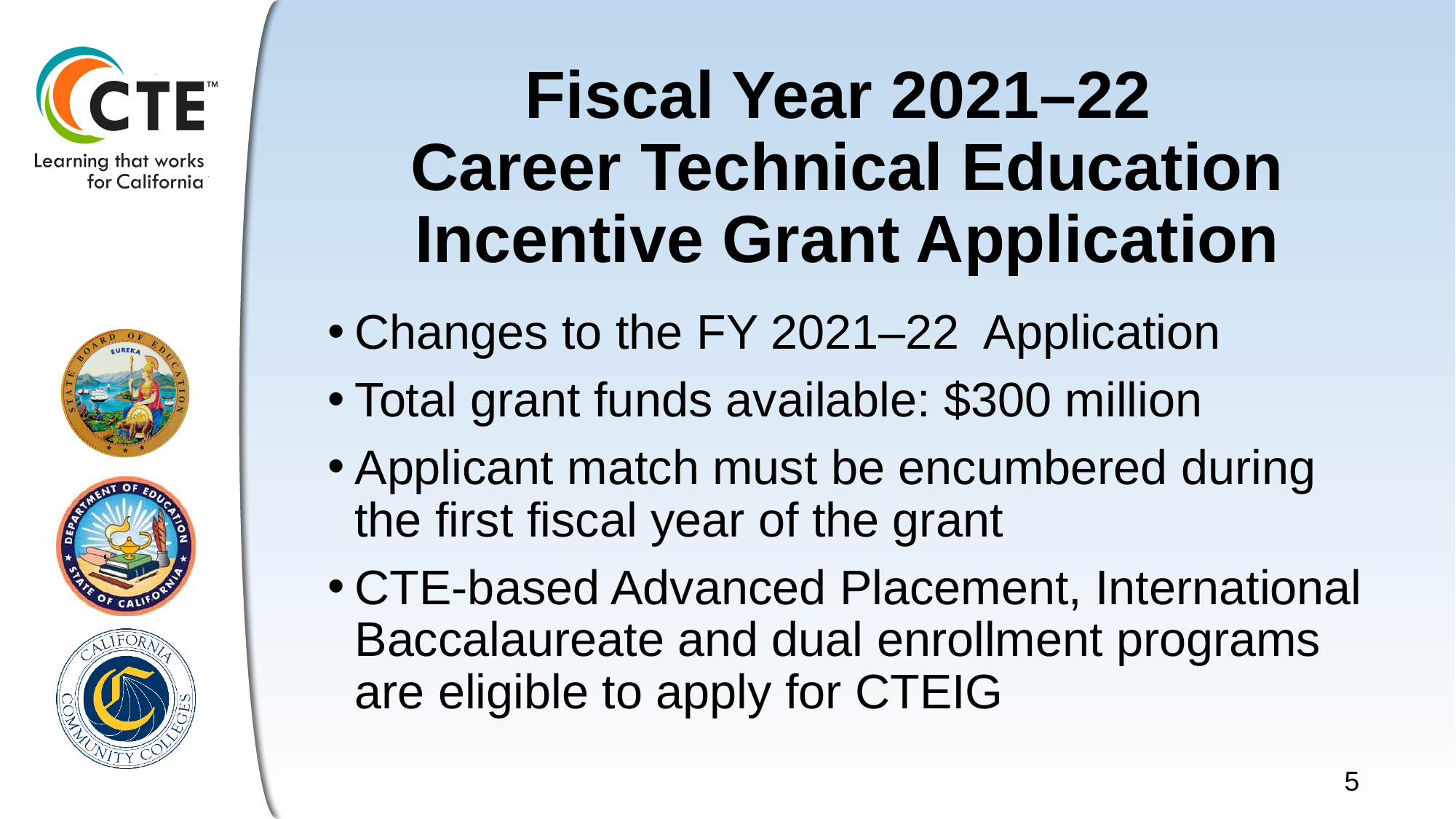

# Fiscal Year 2021–22 Career Technical Education Incentive Grant Application
Changes to the FY 2021–22  Application
Total grant funds available: $300 million
Applicant match must be encumbered during the first fiscal year of the grant
CTE-based Advanced Placement, International Baccalaureate and dual enrollment programs are eligible to apply for CTEIG